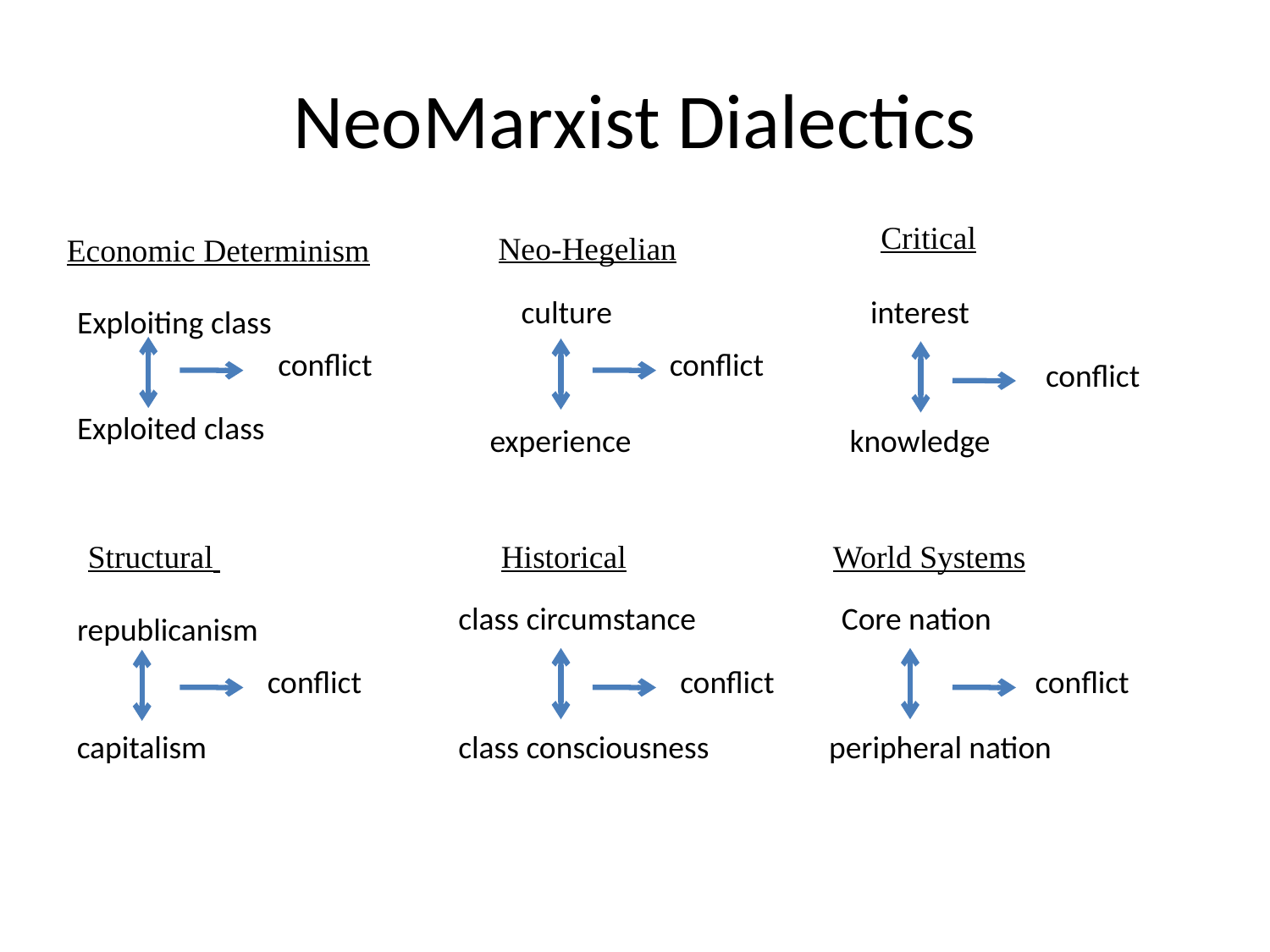

# NeoMarxist Dialectics
Critical
Neo-Hegelian
Economic Determinism
culture
interest
Exploiting class
conflict
conflict
conflict
Exploited class
experience
knowledge
Structural
Historical
World Systems
class circumstance
Core nation
republicanism
conflict
conflict
conflict
capitalism
class consciousness
peripheral nation